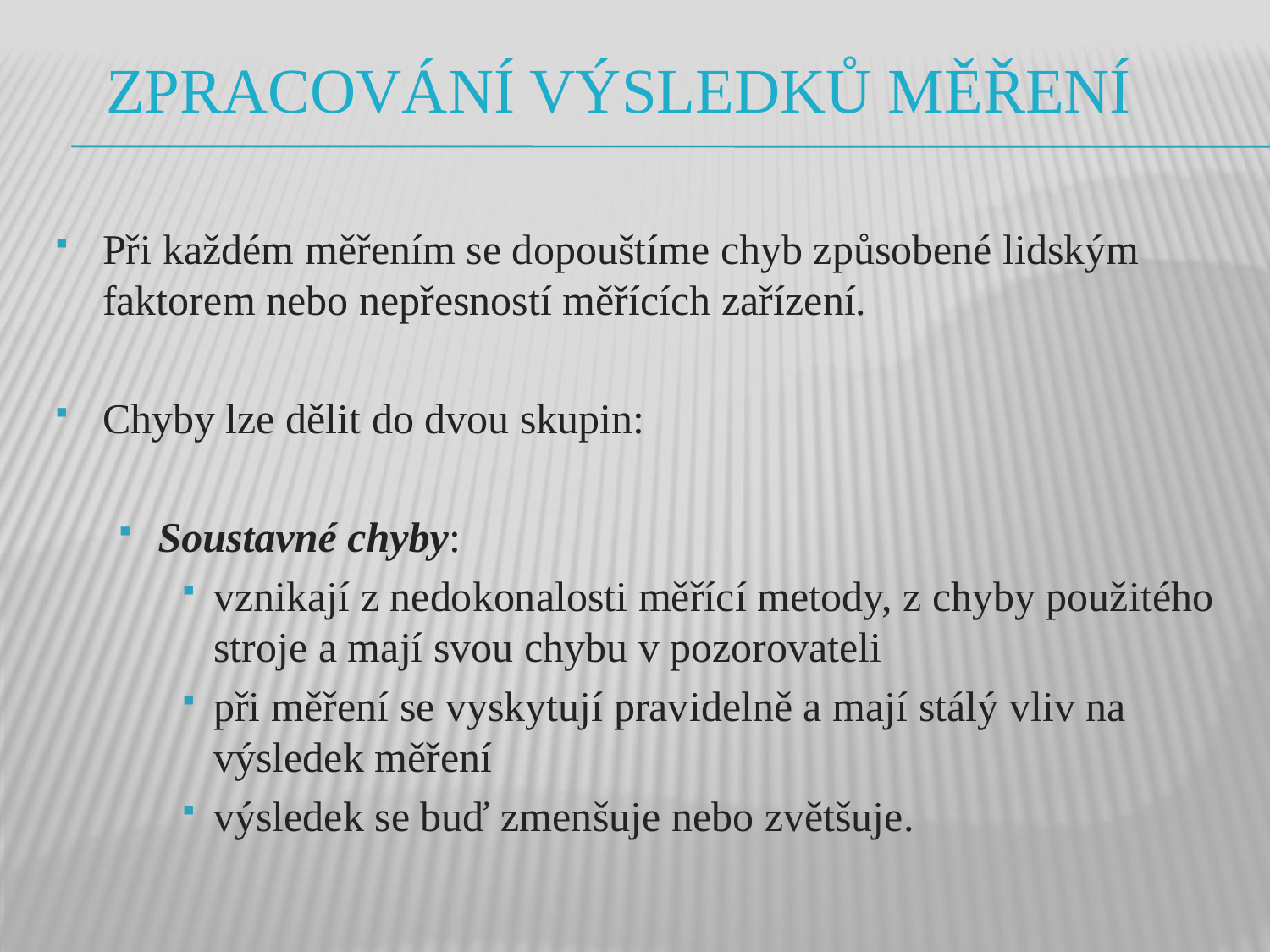

# Zpracování výsledků měření
Při každém měřením se dopouštíme chyb způsobené lidským faktorem nebo nepřesností měřících zařízení.

Chyby lze dělit do dvou skupin:

Soustavné chyby:
vznikají z nedokonalosti měřící metody, z chyby použitého stroje a mají svou chybu v pozorovateli
při měření se vyskytují pravidelně a mají stálý vliv na výsledek měření
výsledek se buď zmenšuje nebo zvětšuje.